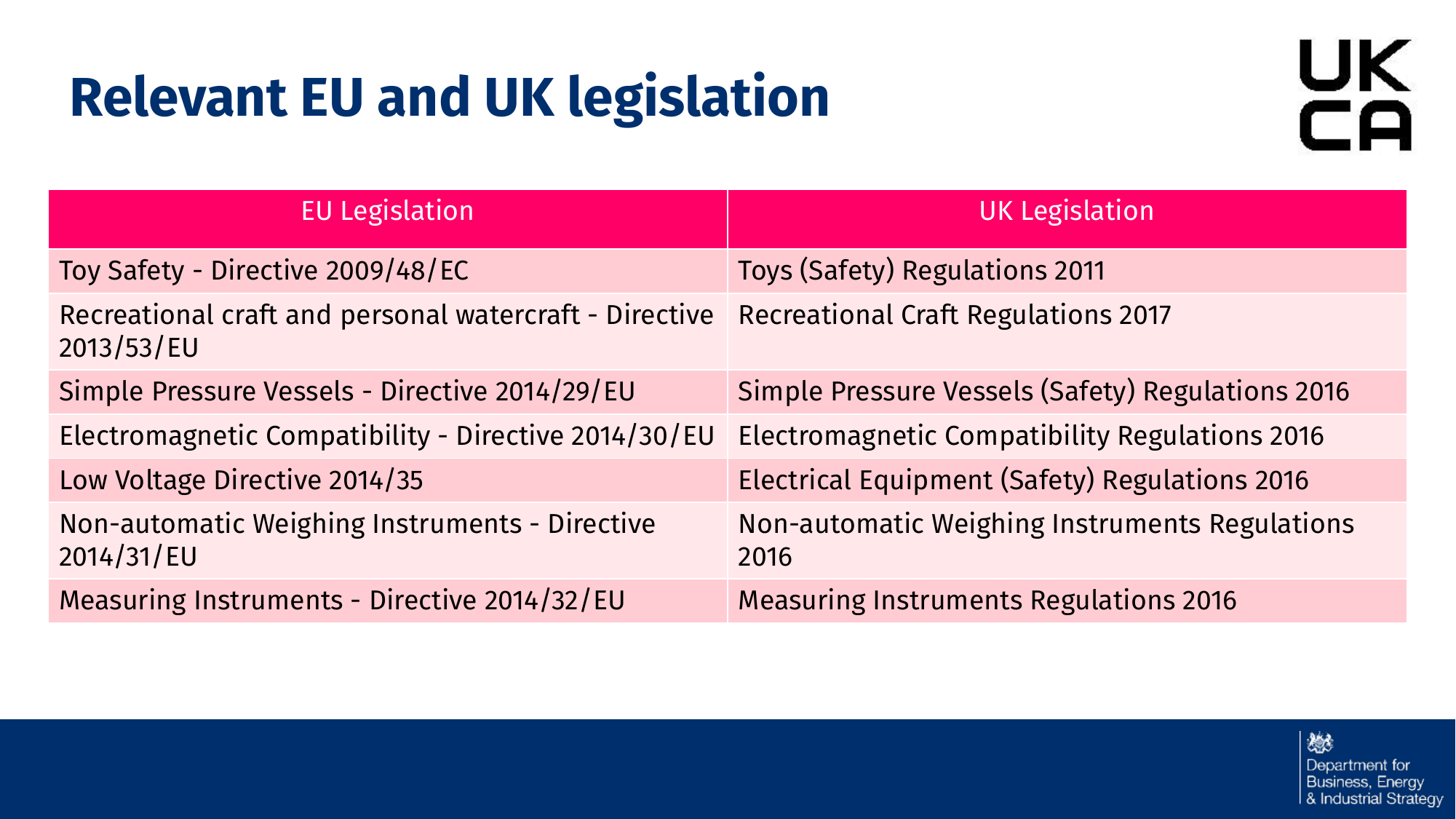

Relevant EU and UK legislation
| EU Legislation | UK Legislation |
| --- | --- |
| Toy Safety - Directive 2009/48/EC | Toys (Safety) Regulations 2011 |
| Recreational craft and personal watercraft - Directive 2013/53/EU | Recreational Craft Regulations 2017 |
| Simple Pressure Vessels - Directive 2014/29/EU | Simple Pressure Vessels (Safety) Regulations 2016 |
| Electromagnetic Compatibility - Directive 2014/30/EU | Electromagnetic Compatibility Regulations 2016 |
| Low Voltage Directive 2014/35 | Electrical Equipment (Safety) Regulations 2016 |
| Non-automatic Weighing Instruments - Directive 2014/31/EU | Non-automatic Weighing Instruments Regulations 2016 |
| Measuring Instruments - Directive 2014/32/EU | Measuring Instruments Regulations 2016 |